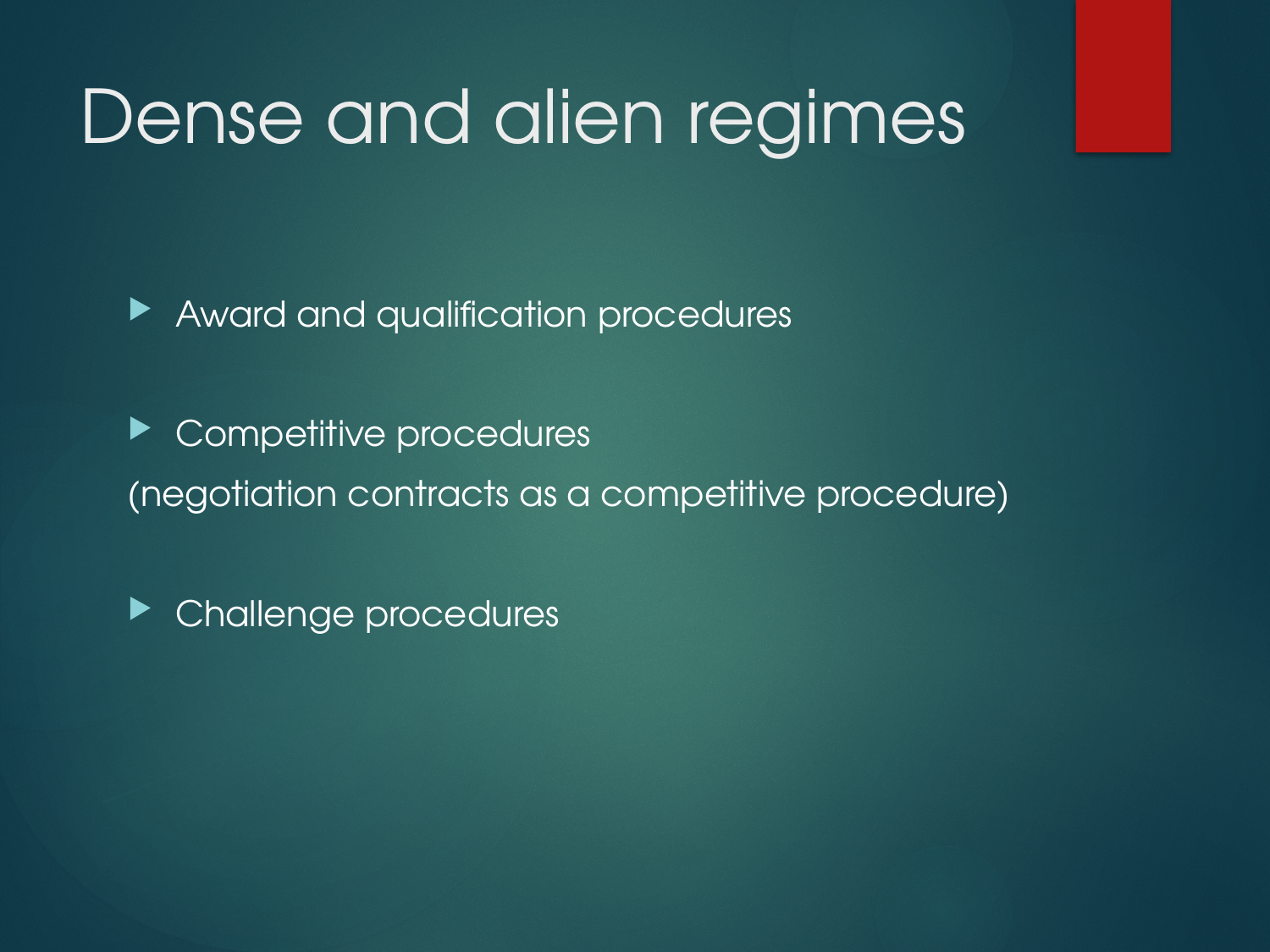

# Dense and alien regimes
Award and qualification procedures

Competitive procedures
(negotiation contracts as a competitive procedure)

Challenge procedures